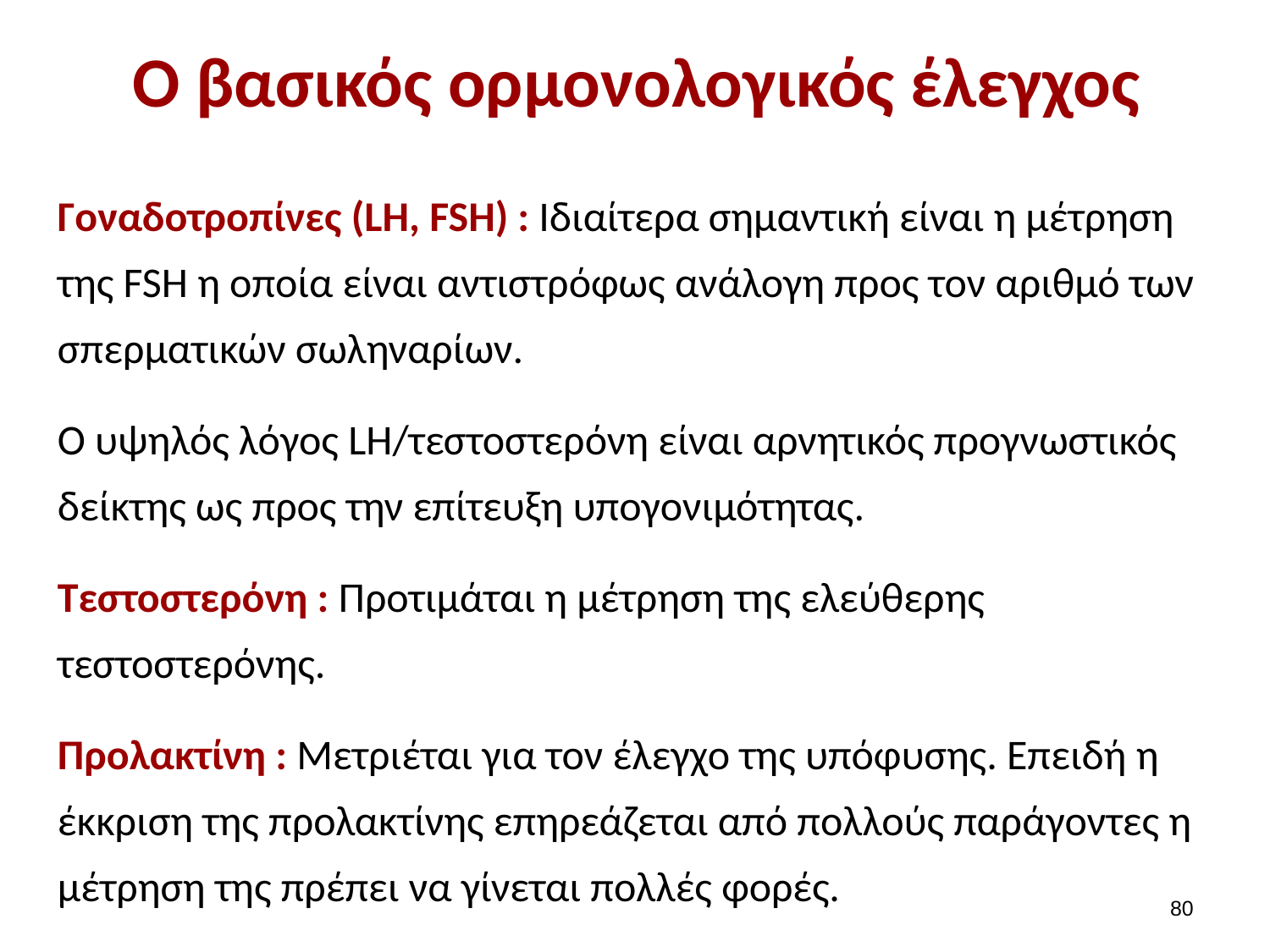

# Ο βασικός ορμονολογικός έλεγχος
Γοναδοτροπίνες (LH, FSH) : Ιδιαίτερα σημαντική είναι η μέτρηση της FSH η οποία είναι αντιστρόφως ανάλογη προς τον αριθμό των σπερματικών σωληναρίων.
Ο υψηλός λόγος LH/τεστοστερόνη είναι αρνητικός προγνωστικός δείκτης ως προς την επίτευξη υπογονιμότητας.
Τεστοστερόνη : Προτιμάται η μέτρηση της ελεύθερης τεστοστερόνης.
Προλακτίνη : Μετριέται για τον έλεγχο της υπόφυσης. Επειδή η έκκριση της προλακτίνης επηρεάζεται από πολλούς παράγοντες η μέτρηση της πρέπει να γίνεται πολλές φορές.
80